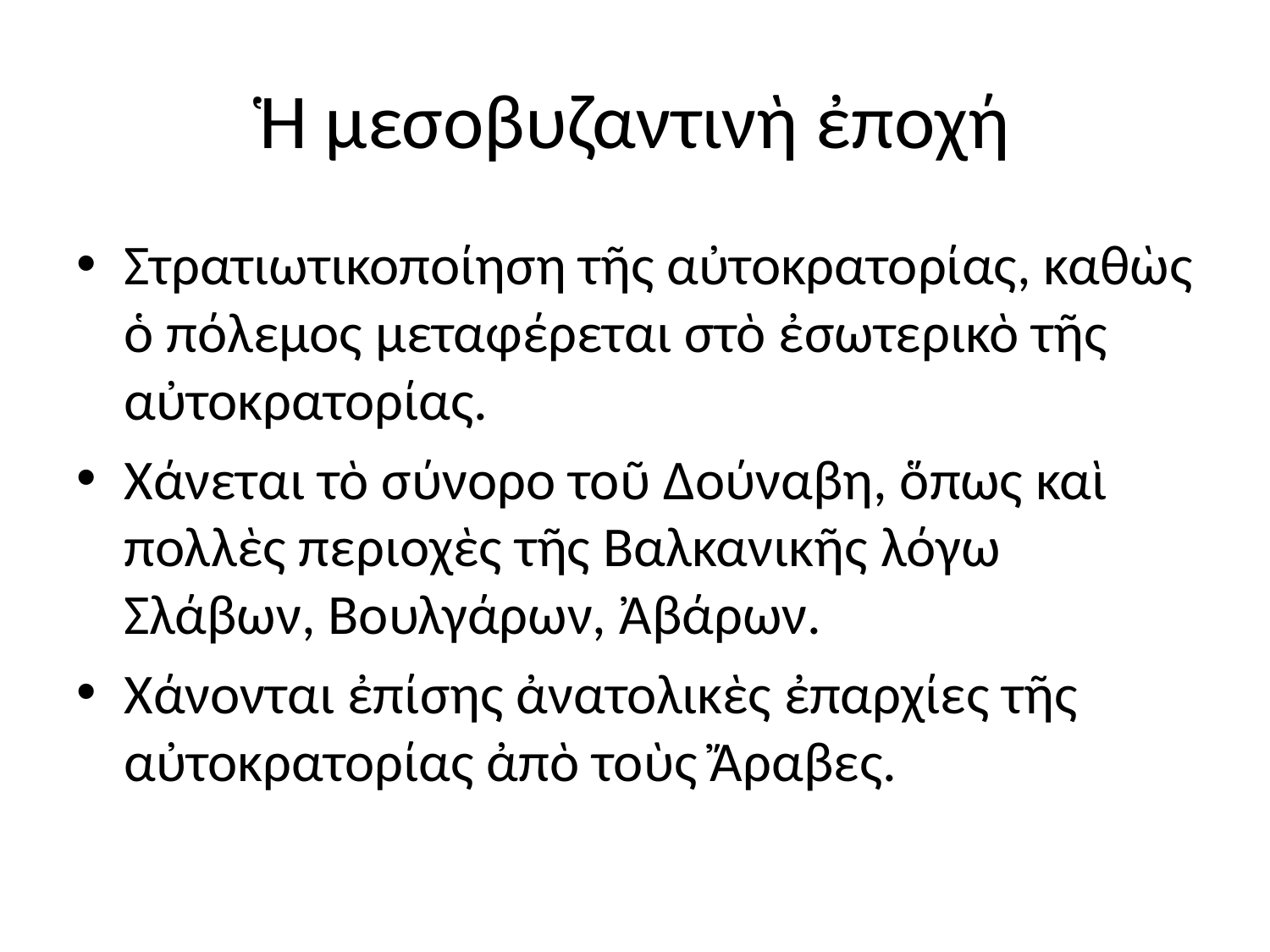

# Ἡ μεσοβυζαντινὴ ἐποχή
Στρατιωτικοποίηση τῆς αὐτοκρατορίας, καθὼς ὁ πόλεμος μεταφέρεται στὸ ἐσωτερικὸ τῆς αὐτοκρατορίας.
Χάνεται τὸ σύνορο τοῦ Δούναβη, ὅπως καὶ πολλὲς περιοχὲς τῆς Βαλκανικῆς λόγω Σλάβων, Βουλγάρων, Ἀβάρων.
Χάνονται ἐπίσης ἀνατολικὲς ἐπαρχίες τῆς αὐτοκρατορίας ἀπὸ τοὺς Ἄραβες.